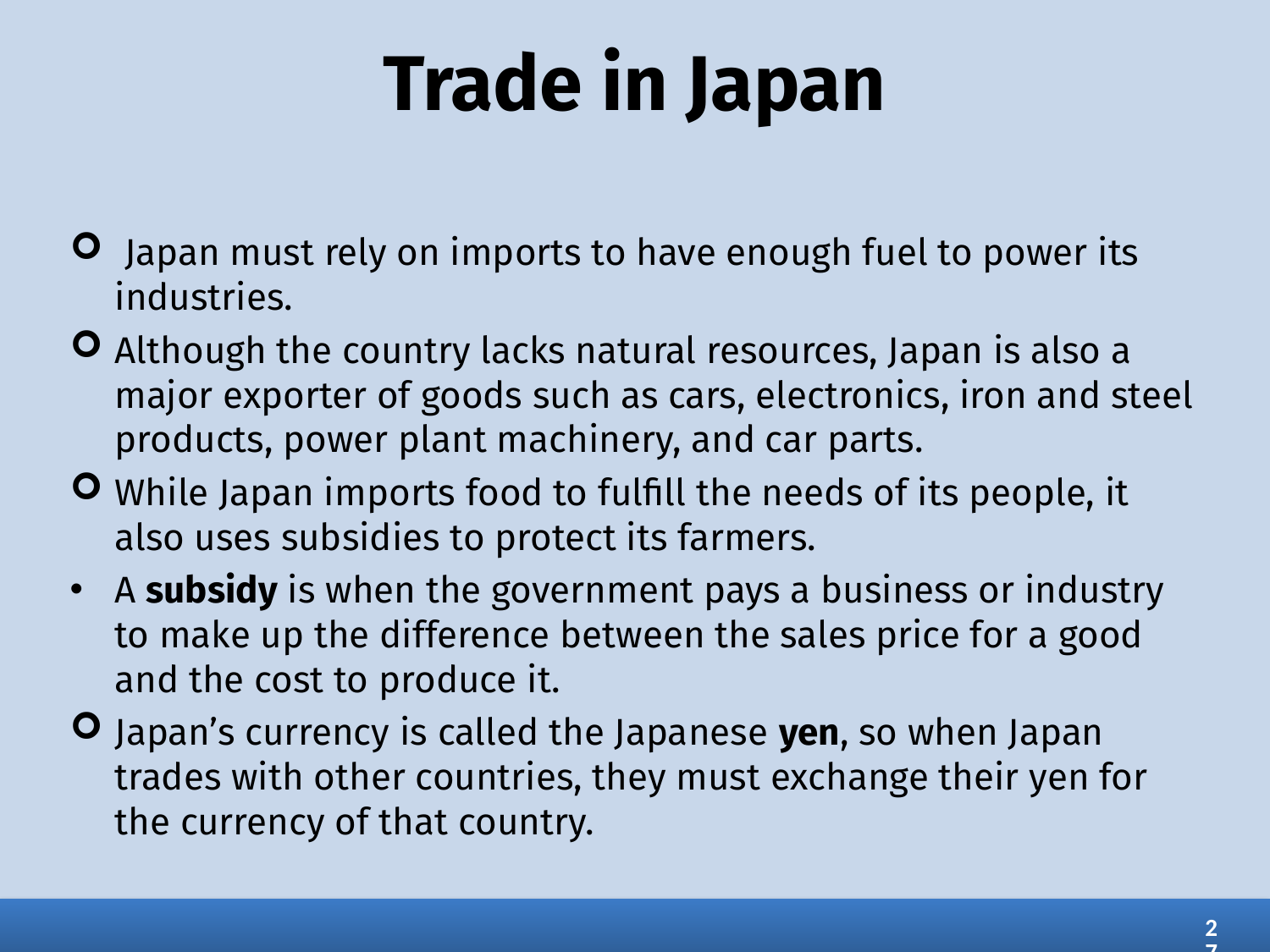

# Trade in Japan
 Japan must rely on imports to have enough fuel to power its industries.
Although the country lacks natural resources, Japan is also a major exporter of goods such as cars, electronics, iron and steel products, power plant machinery, and car parts.
While Japan imports food to fulfill the needs of its people, it also uses subsidies to protect its farmers.
A subsidy is when the government pays a business or industry to make up the difference between the sales price for a good and the cost to produce it.
Japan’s currency is called the Japanese yen, so when Japan trades with other countries, they must exchange their yen for the currency of that country.
27